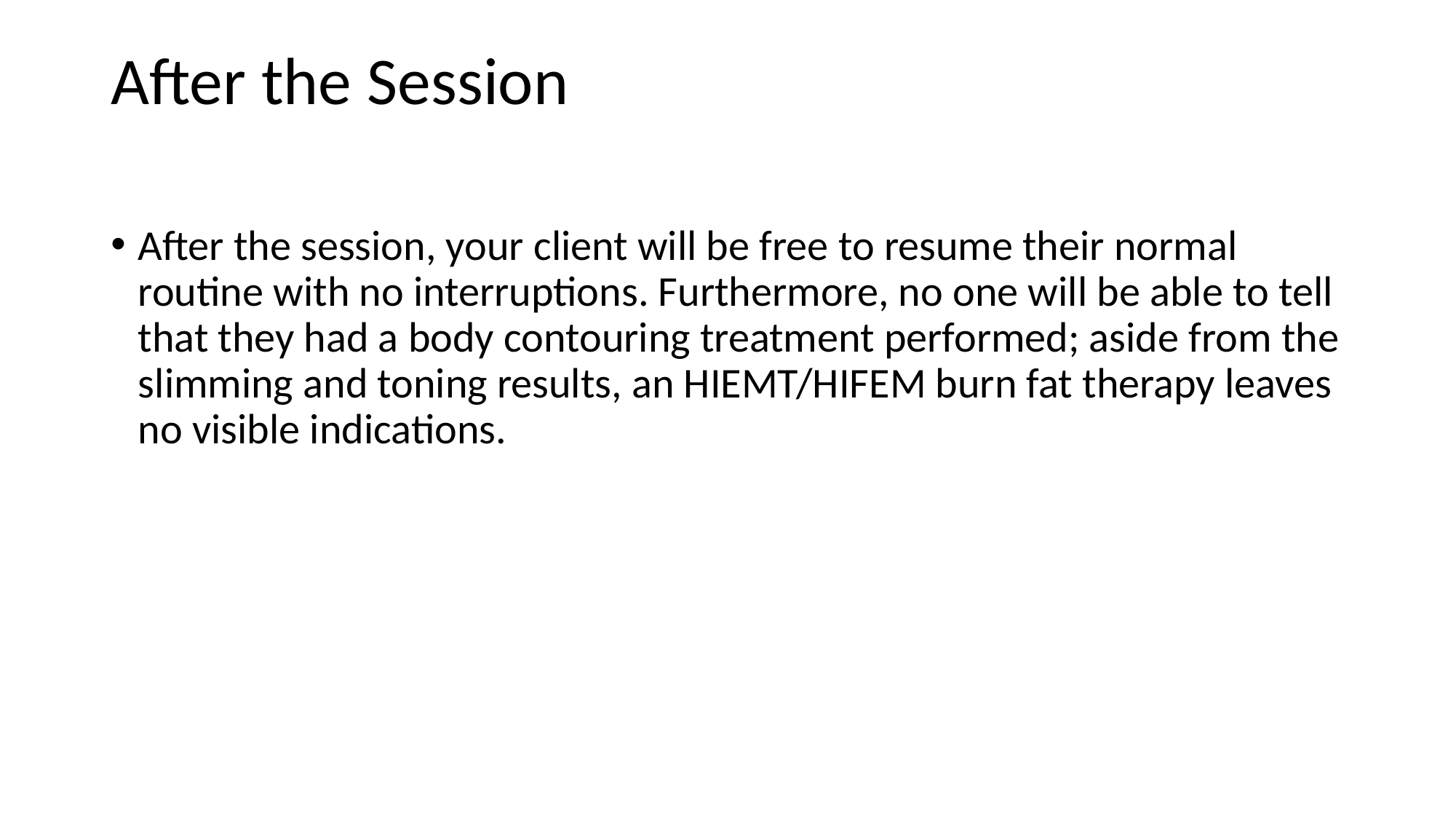

# After the Session
After the session, your client will be free to resume their normal routine with no interruptions. Furthermore, no one will be able to tell that they had a body contouring treatment performed; aside from the slimming and toning results, an HIEMT/HIFEM burn fat therapy leaves no visible indications.